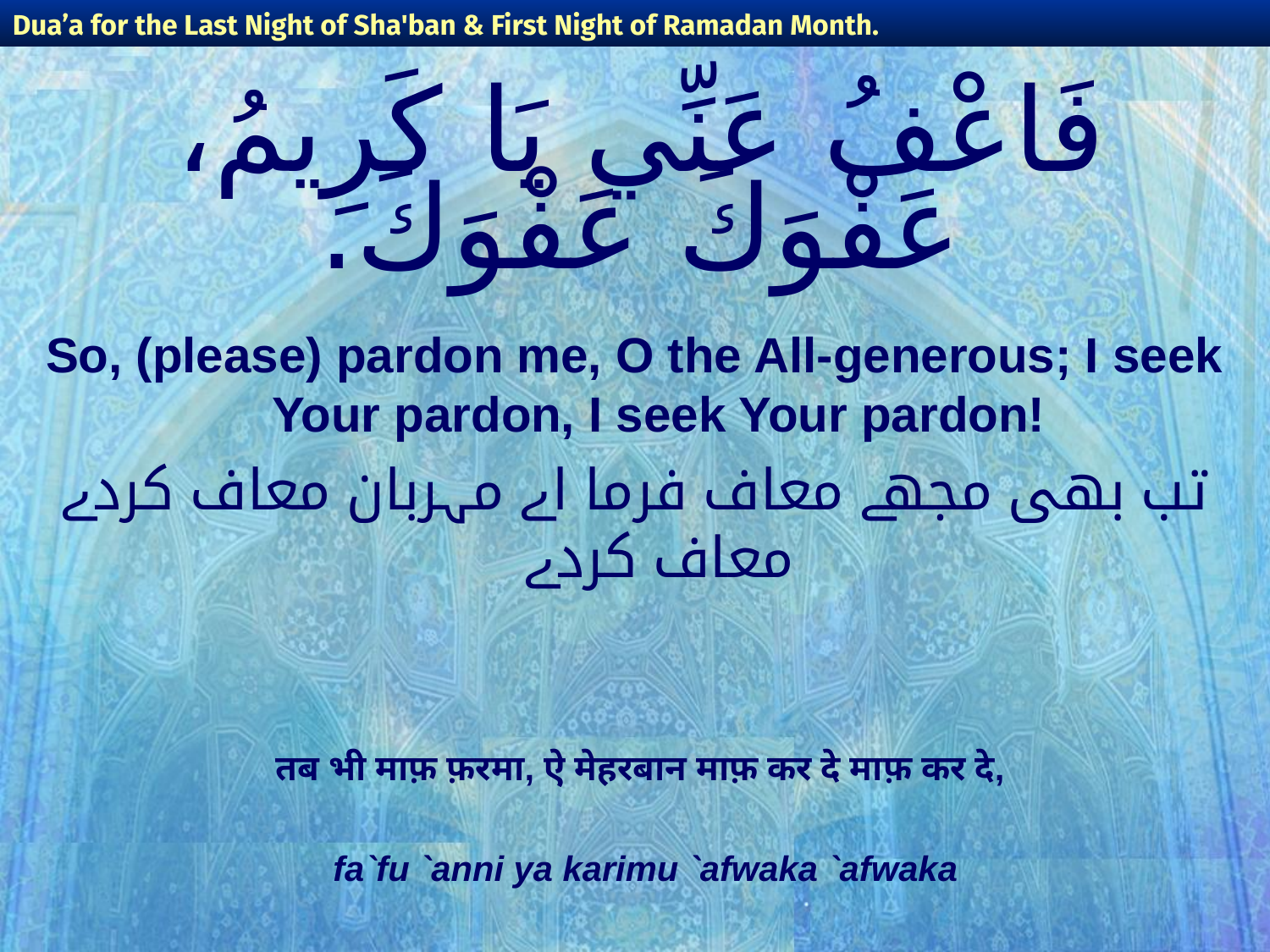

Dua’a for the Last Night of Sha'ban & First Night of Ramadan Month.
# فَاعْفُ عَنِّي يَا كَرِيمُ، عَفْوَكَ عَفْوَكَ.
So, (please) pardon me, O the All-generous; I seek Your pardon, I seek Your pardon!
تب بھی مجھے معاف فرما اے مہربان معاف کردے معاف کردے

 तब भी माफ़ फ़रमा, ऐ मेहरबान माफ़ कर दे माफ़ कर दे,
fa`fu `anni ya karimu `afwaka `afwaka